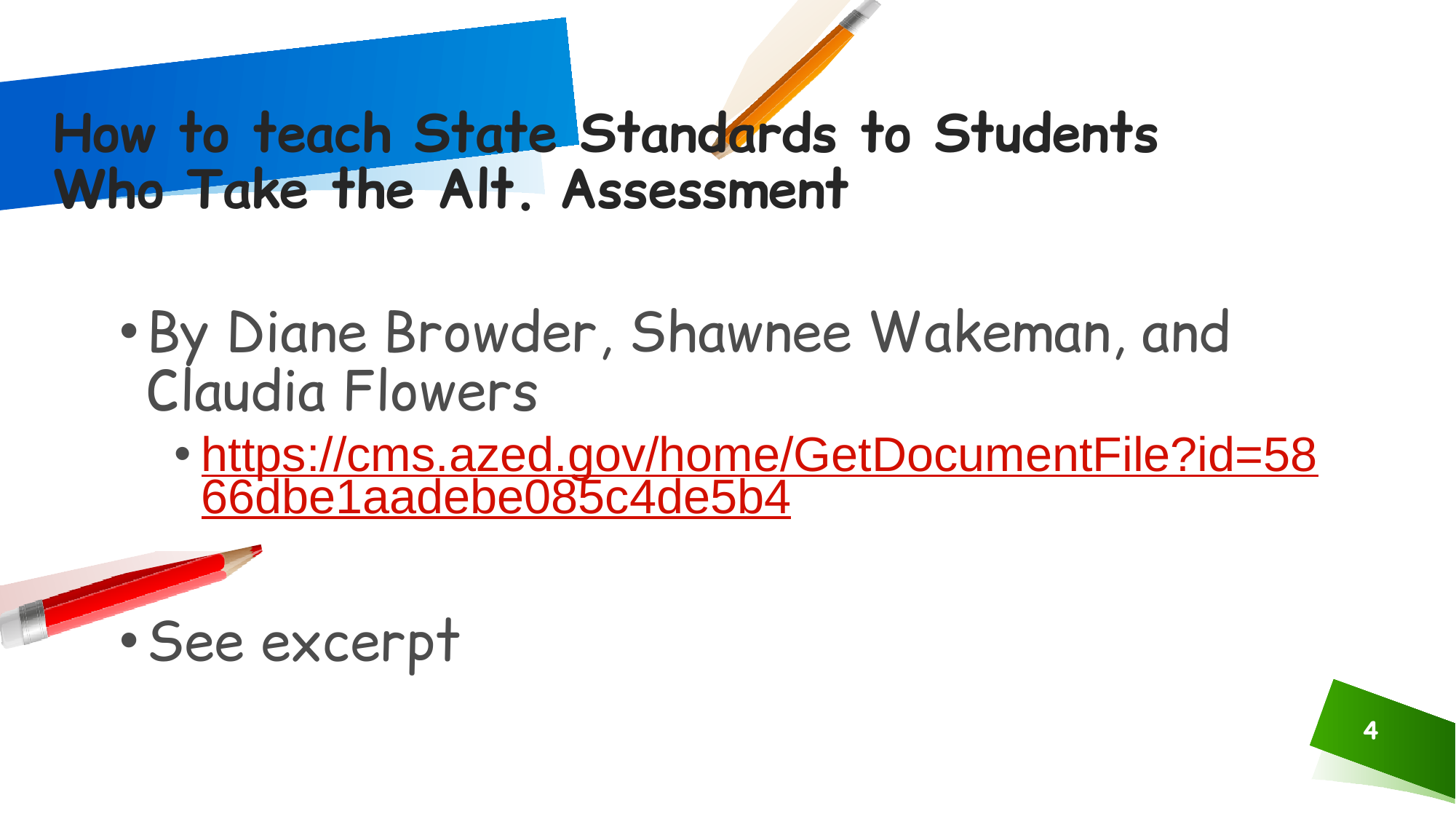

# How to teach State Standards to Students Who Take the Alt. Assessment

By Diane Browder, Shawnee Wakeman, and Claudia Flowers
https://cms.azed.gov/home/GetDocumentFile?id=5866dbe1aadebe085c4de5b4

See excerpt
4